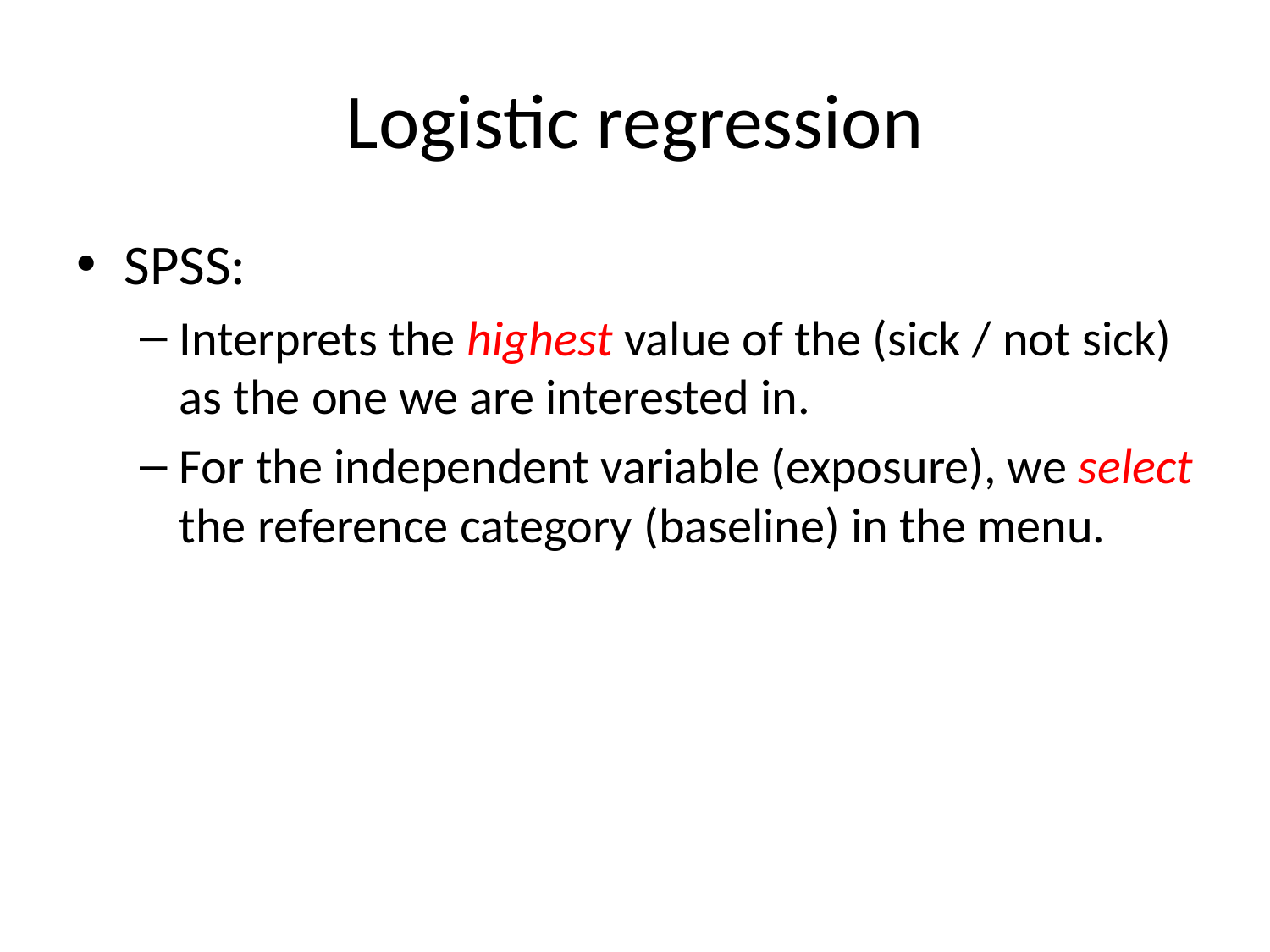

# Logistic regression
SPSS:
Interprets the highest value of the (sick / not sick) as the one we are interested in.
For the independent variable (exposure), we select the reference category (baseline) in the menu.